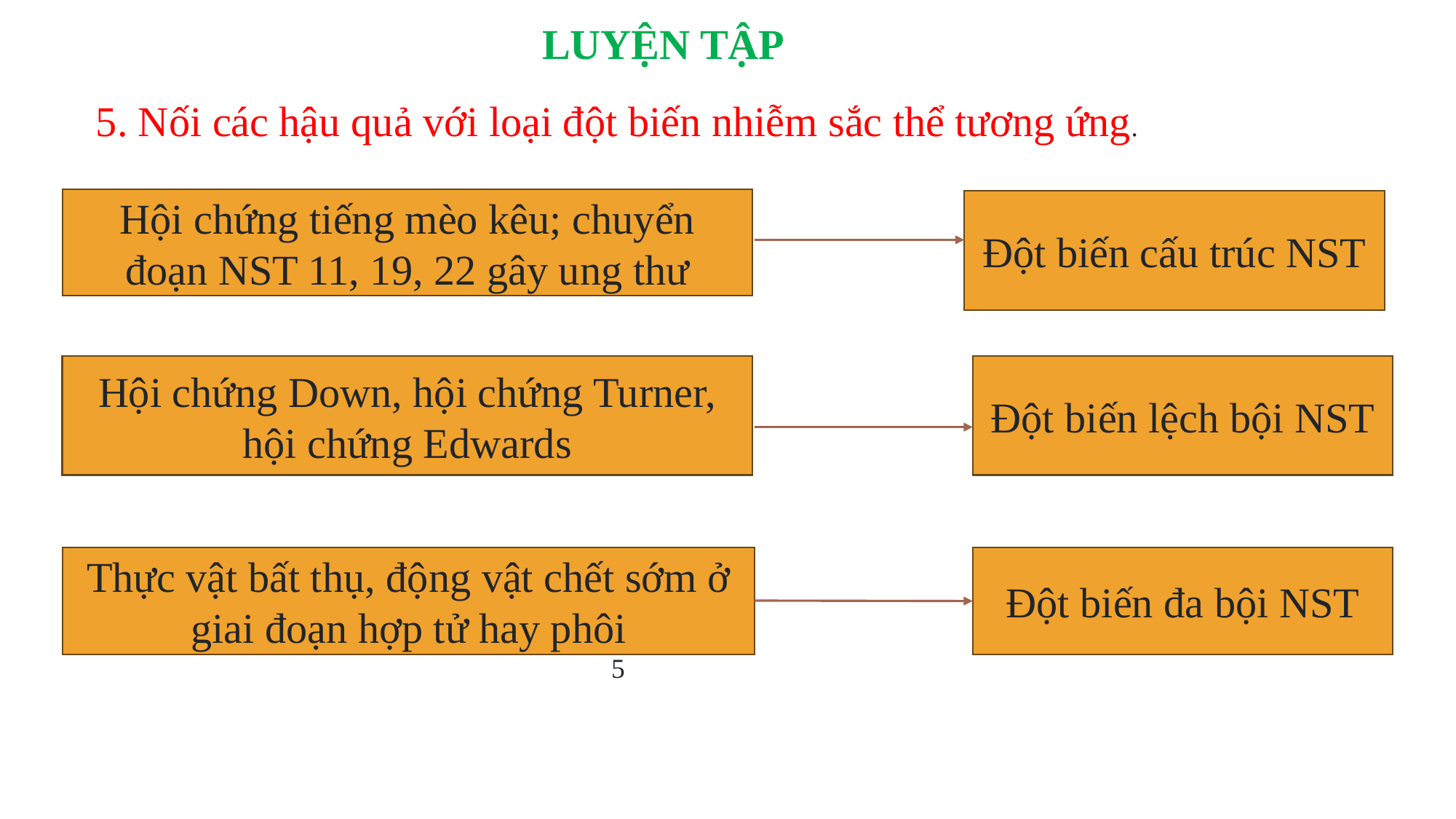

LUYỆN TẬP
5. Nối các hậu quả với loại đột biến nhiễm sắc thể tương ứng.

5
Hội chứng tiếng mèo kêu; chuyển đoạn NST 11, 19, 22 gây ung thư
Đột biến cấu trúc NST
Đột biến lệch bội NST
Hội chứng Down, hội chứng Turner, hội chứng Edwards
Thực vật bất thụ, động vật chết sớm ở giai đoạn hợp tử hay phôi
Đột biến đa bội NST